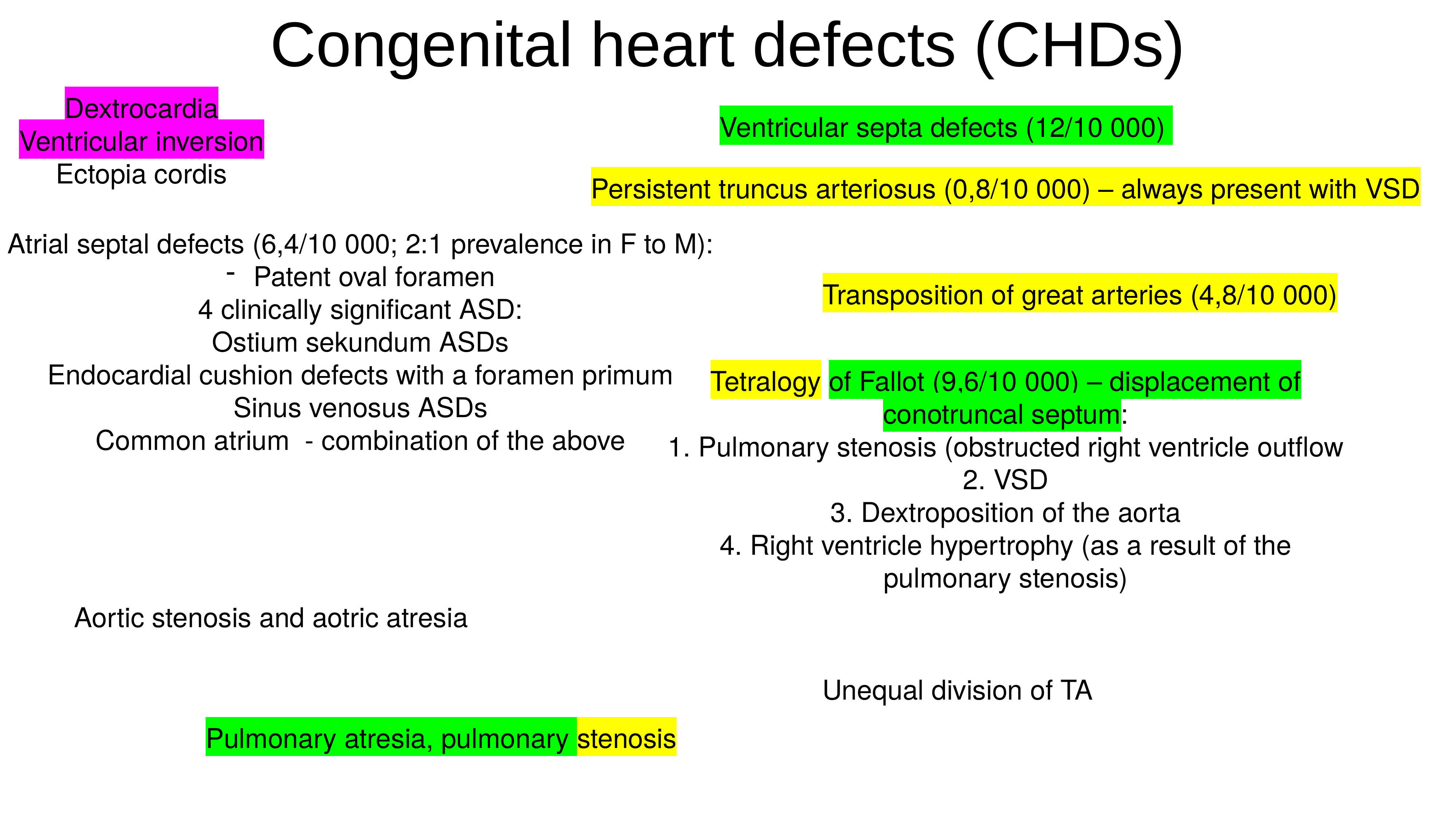

# Congenital heart defects (CHDs)
Dextrocardia
Ventricular inversion
Ectopia cordis
Ventricular septa defects (12/10 000)
Persistent truncus arteriosus (0,8/10 000) – always present with VSD
Atrial septal defects (6,4/10 000; 2:1 prevalence in F to M):
Patent oval foramen
4 clinically significant ASD:
Ostium sekundum ASDs
Endocardial cushion defects with a foramen primum
Sinus venosus ASDs
Common atrium  - combination of the above

Transposition of great arteries (4,8/10 000)
Tetralogy of Fallot (9,6/10 000) – displacement of conotruncal septum:
Pulmonary stenosis (obstructed right ventricle outflow
2. VSD
3. Dextroposition of the aorta
4. Right ventricle hypertrophy (as a result of the pulmonary stenosis)
Aortic stenosis and aotric atresia
Unequal division of TA
Pulmonary atresia, pulmonary stenosis